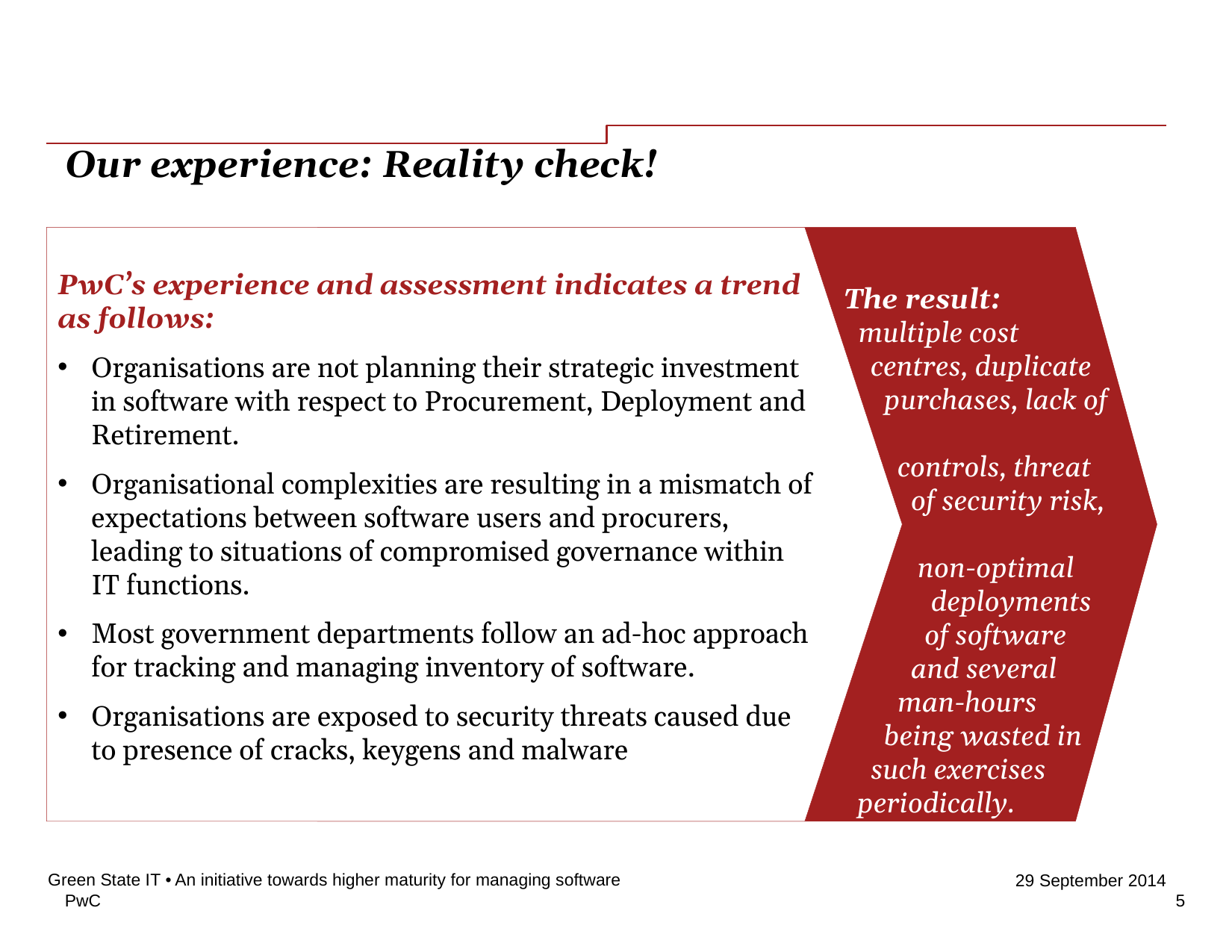

–
# Our experience: Reality check!

PwC’s experience and assessment indicates a trend as follows:
Organisations are not planning their strategic investment
in software with respect to Procurement, Deployment and Retirement.
Organisational complexities are resulting in a mismatch of expectations between software users and procurers, leading to situations of compromised governance within IT functions.
Most government departments follow an ad-hoc approach for tracking and managing inventory of software.
Organisations are exposed to security threats caused due to presence of cracks, keygens and malware
 The result:
   multiple cost
     centres, duplicate
       purchases, lack of
         controls, threat
           of security risk,
            non-optimal
              deployments
             of software
           and several
         man-hours
       being wasted in
     such exercises
   periodically.
Green State IT • An initiative towards higher maturity for managing software
5